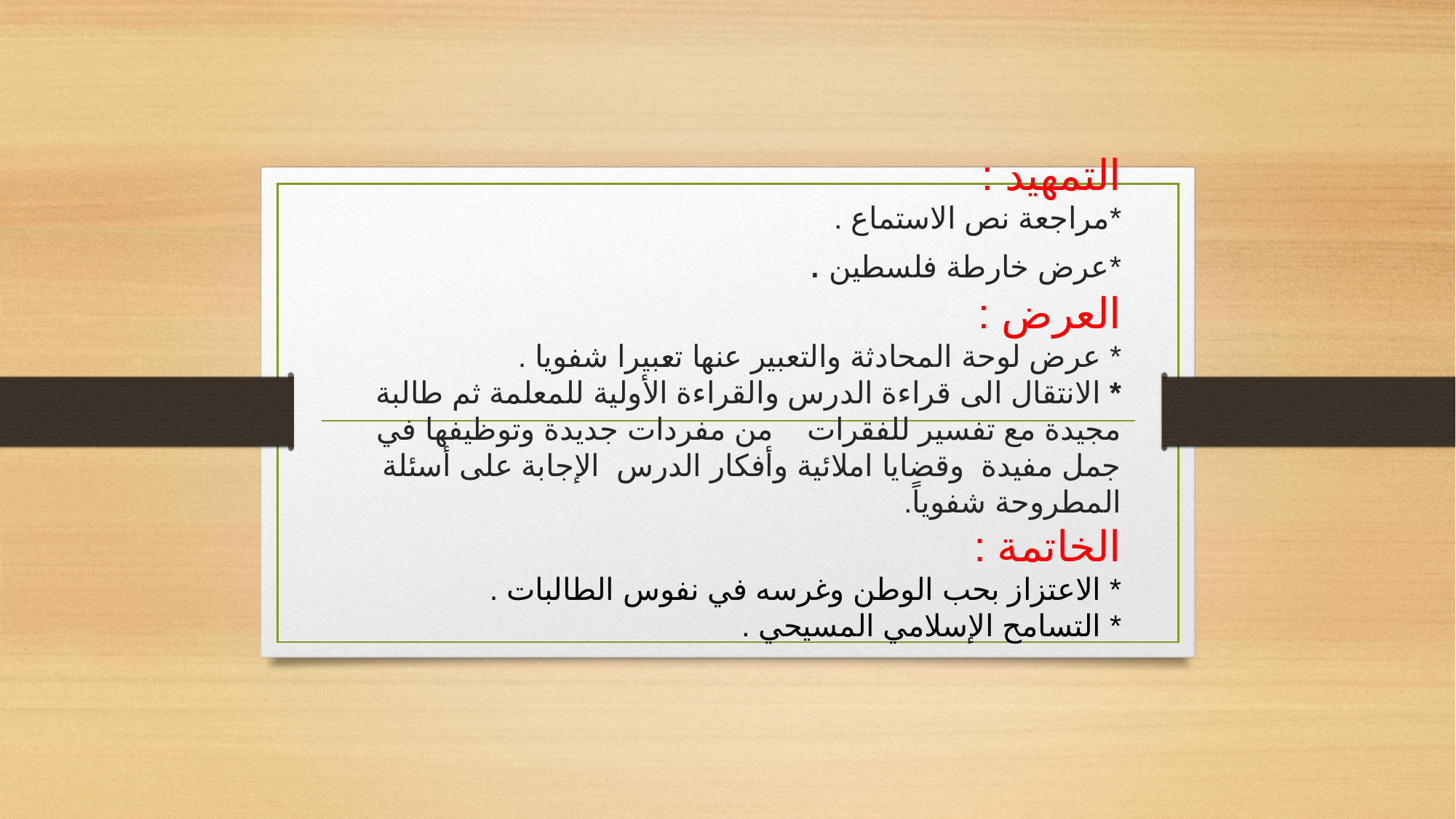

# التمهيد : *مراجعة نص الاستماع . *عرض خارطة فلسطين . العرض : * عرض لوحة المحادثة والتعبير عنها تعبيرا شفويا . * الانتقال الى قراءة الدرس والقراءة الأولية للمعلمة ثم طالبة مجيدة مع تفسير للفقرات    من مفردات جديدة وتوظيفها في جمل مفيدة  وقضايا املائية وأفكار الدرس  الإجابة على أسئلة المطروحة شفوياً. الخاتمة : * الاعتزاز بحب الوطن وغرسه في نفوس الطالبات . * التسامح الإسلامي المسيحي .